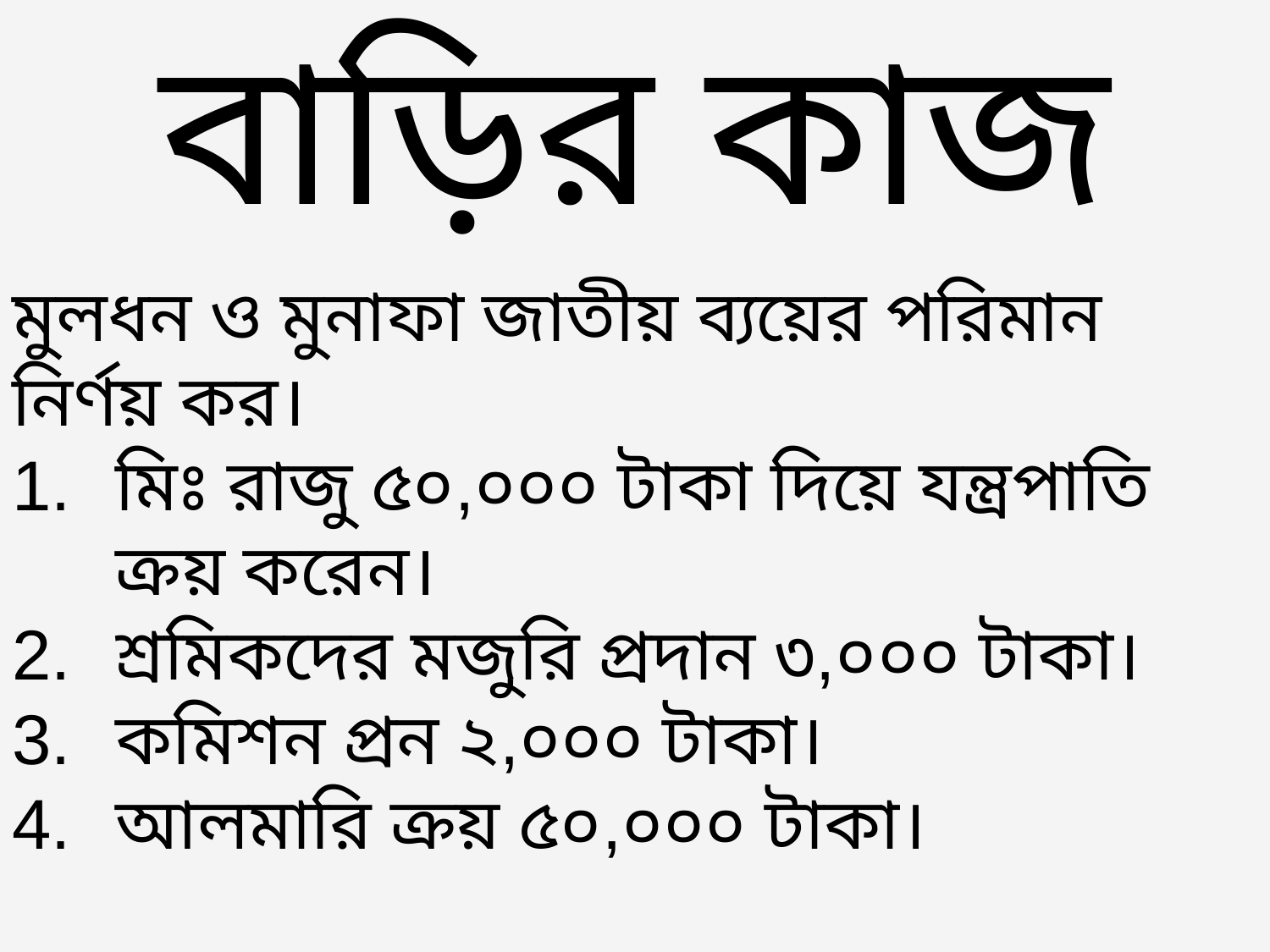

বাড়ির কাজ
মুলধন ও মুনাফা জাতীয় ব্যয়ের পরিমান নির্ণয় কর।
মিঃ রাজু ৫০,০০০ টাকা দিয়ে যন্ত্রপাতি ক্রয় করেন।
শ্রমিকদের মজুরি প্রদান ৩,০০০ টাকা।
কমিশন প্রন ২,০০০ টাকা।
আলমারি ক্রয় ৫০,০০০ টাকা।